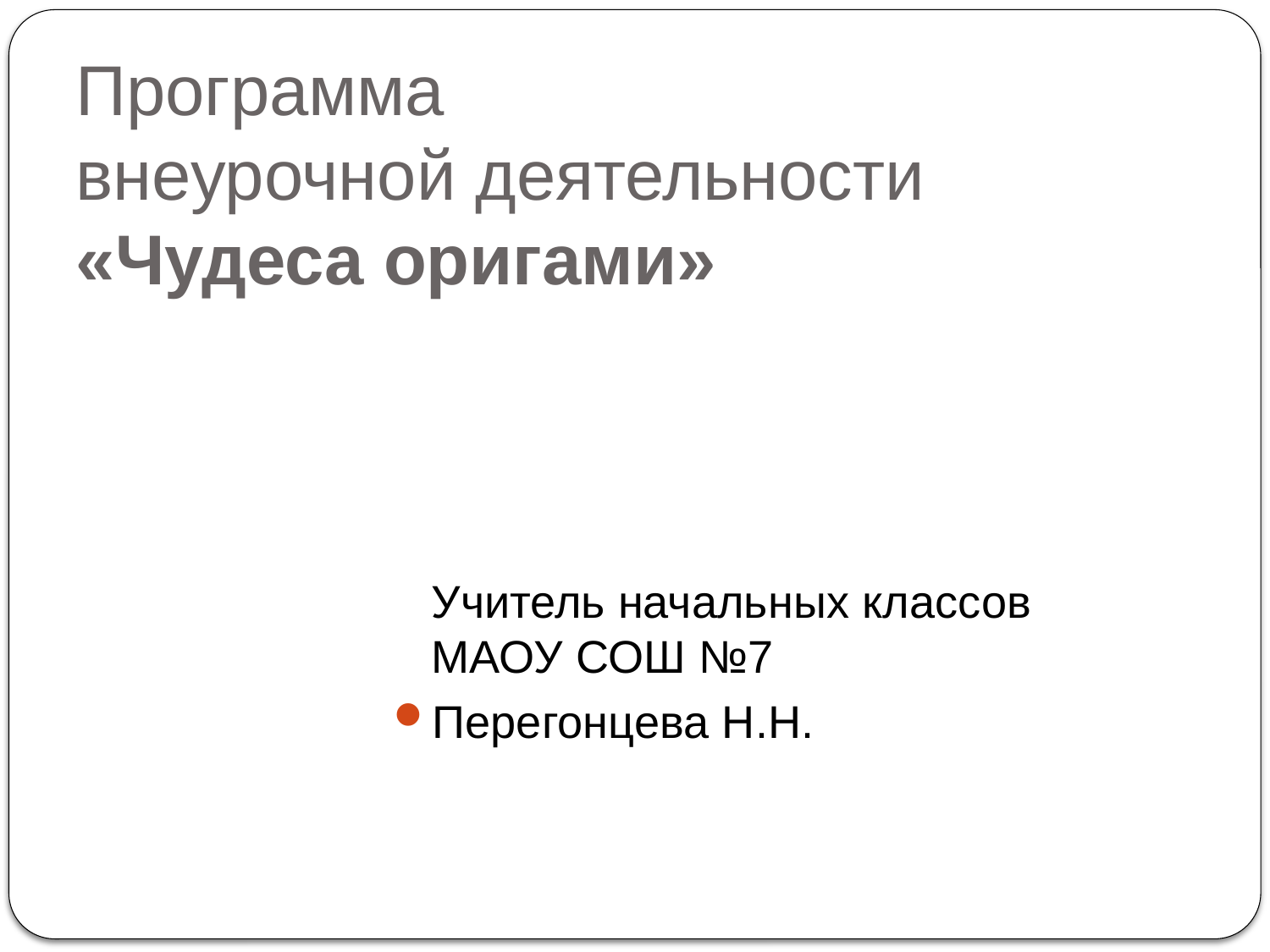

# Программа внеурочной деятельности «Чудеса оригами»
	Учитель начальных классов
МАОУ СОШ №7
Перегонцева Н.Н.